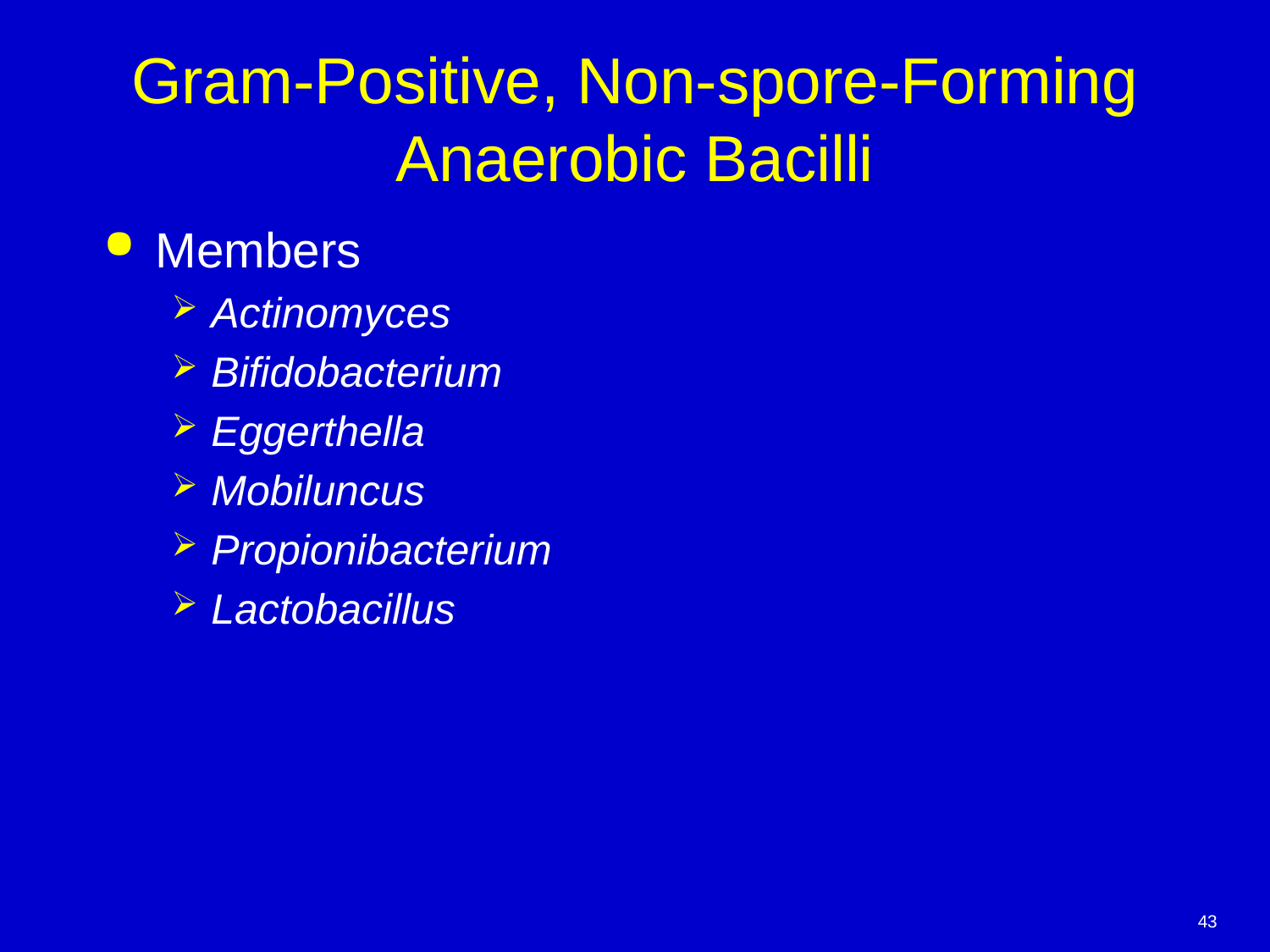

# Gram-Positive, Non-spore-Forming Anaerobic Bacilli
Members
Actinomyces
Bifidobacterium
Eggerthella
Mobiluncus
Propionibacterium
Lactobacillus